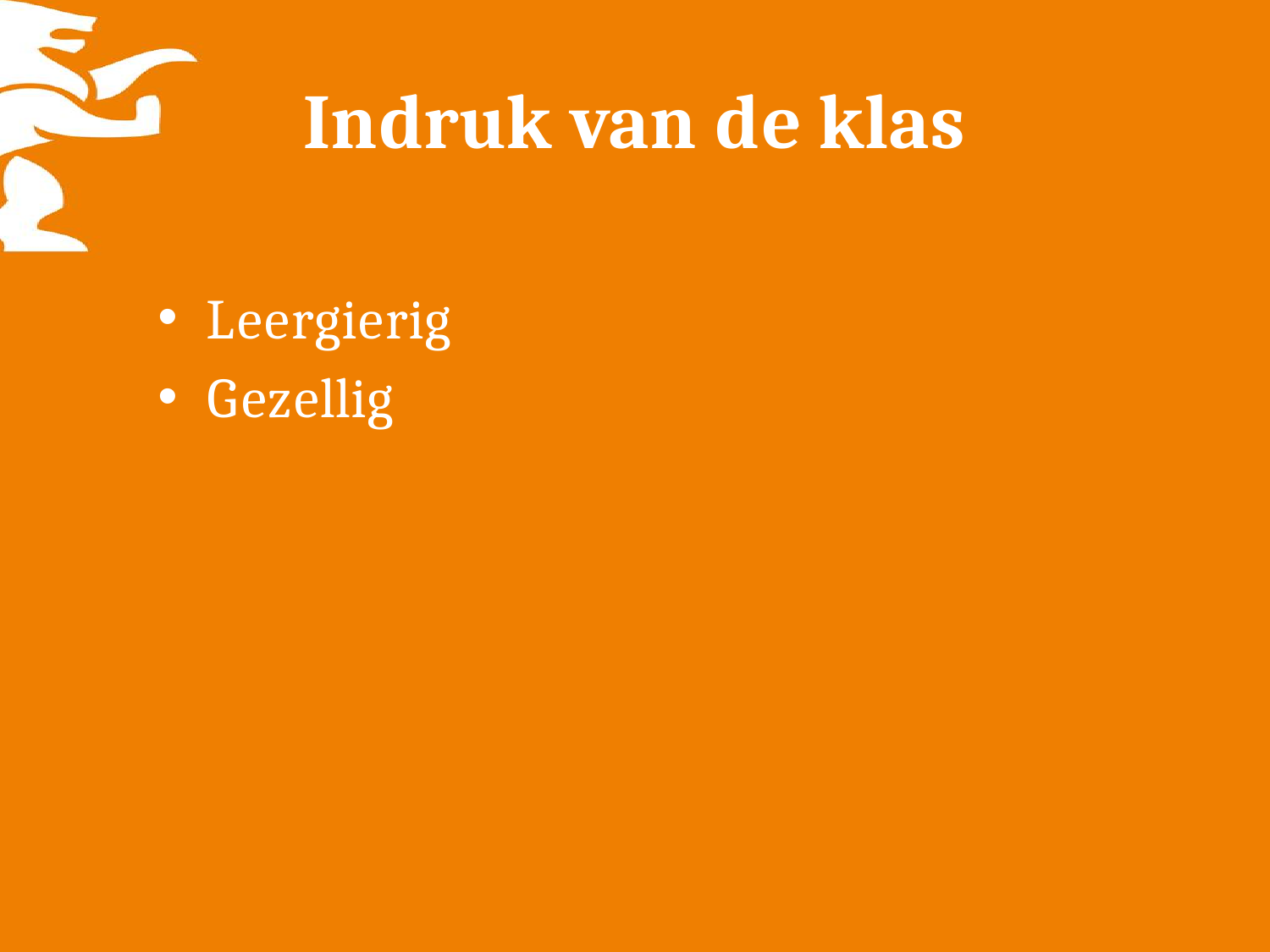

# Indruk van de klas
Leergierig
Gezellig